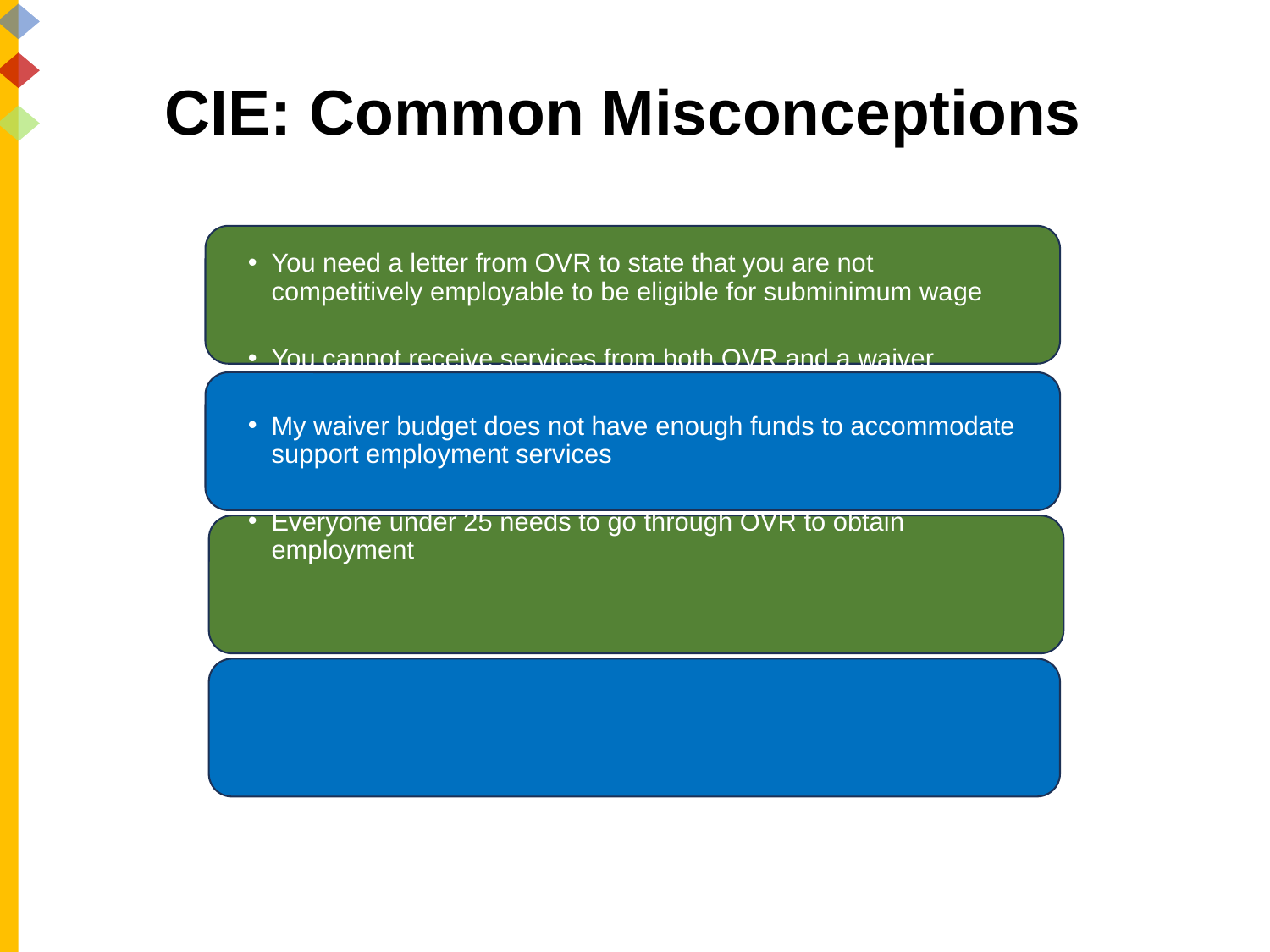

# CIE: Common Misconceptions

You need a letter from OVR to state that you are not competitively employable to be eligible for subminimum wage
You cannot receive services from both OVR and a waiver
My waiver budget does not have enough funds to accommodate support employment services
Everyone under 25 needs to go through OVR to obtain employment